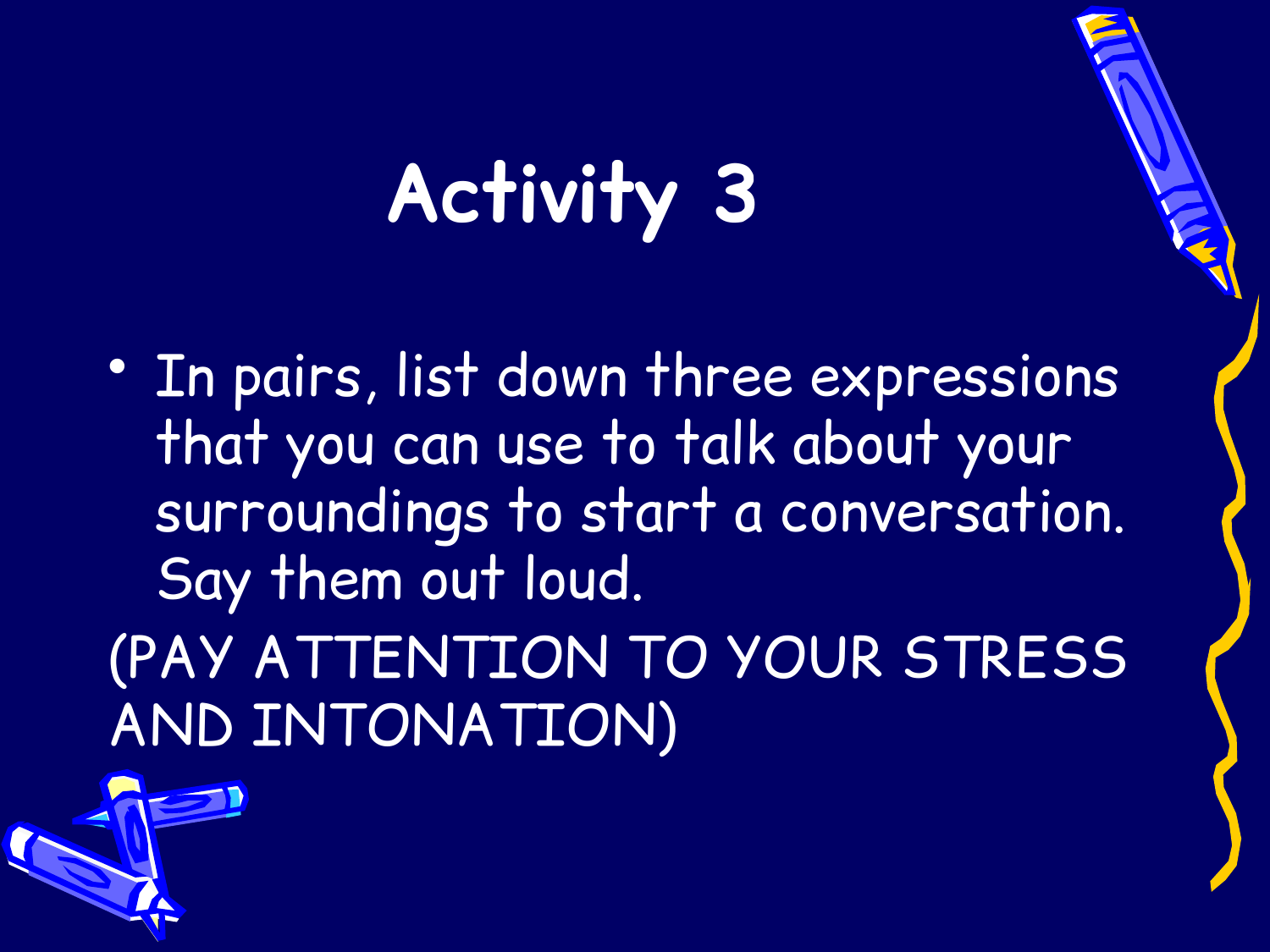

# Activity 3

In pairs, list down three expressions that you can use to talk about your surroundings to start a conversation. Say them out loud.
(PAY ATTENTION TO YOUR STRESS AND INTONATION)